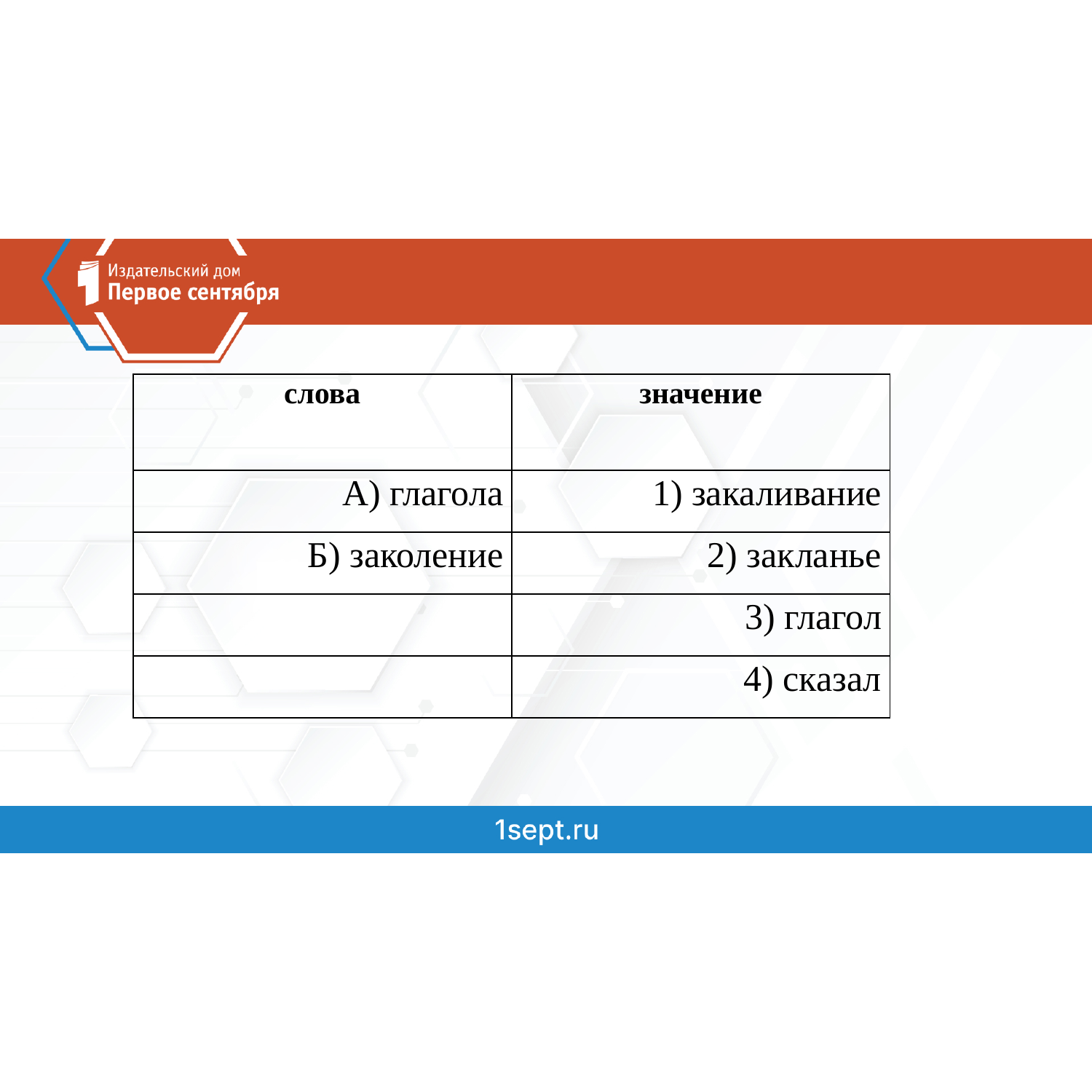

| слова | значение |
| --- | --- |
| А) глагола | 1) закаливание |
| Б) заколение | 2) закланье |
|  | 3) глагол |
|  | 4) сказал |